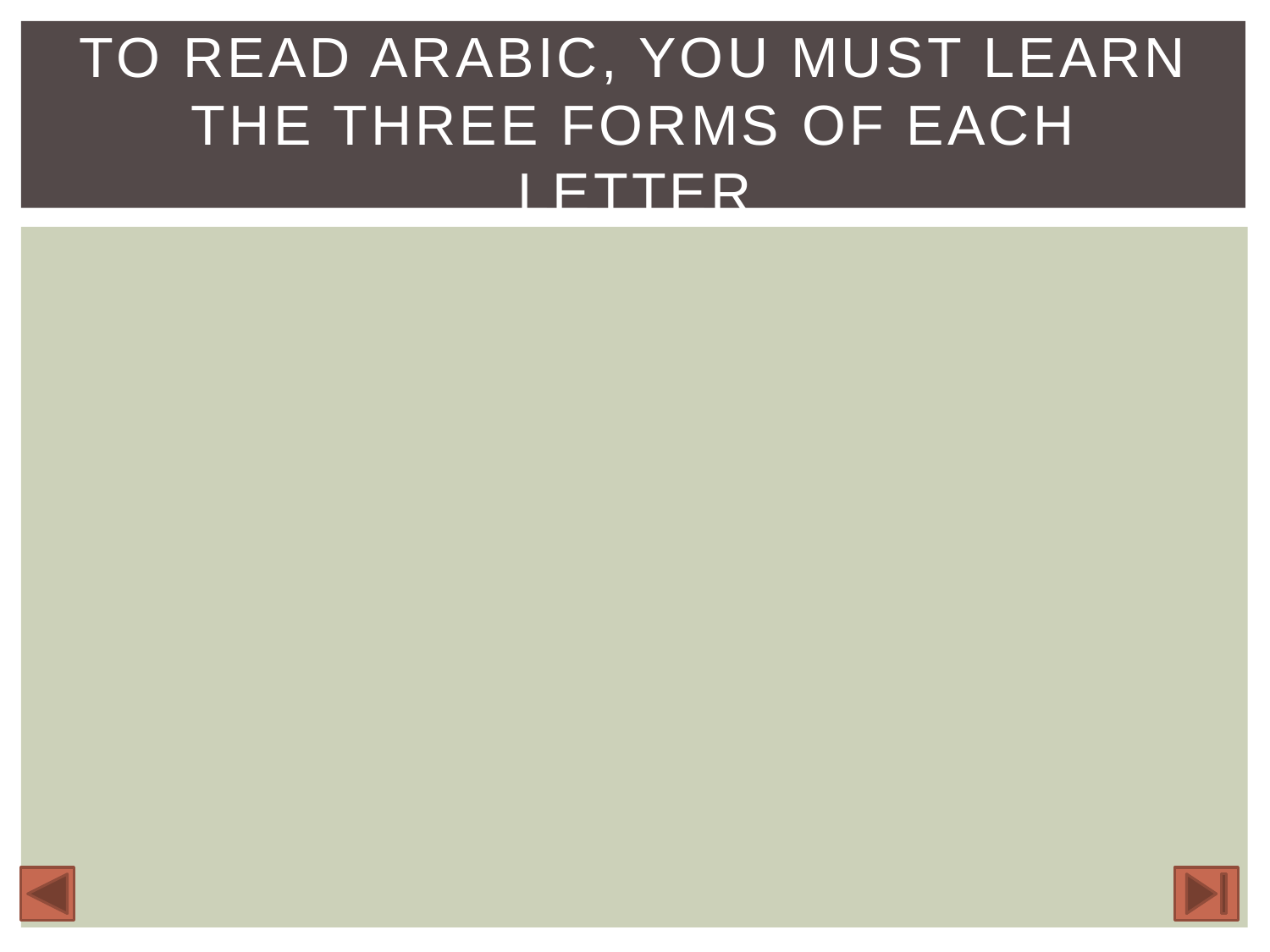

# To read arabic, you must learn the three forms of each letter